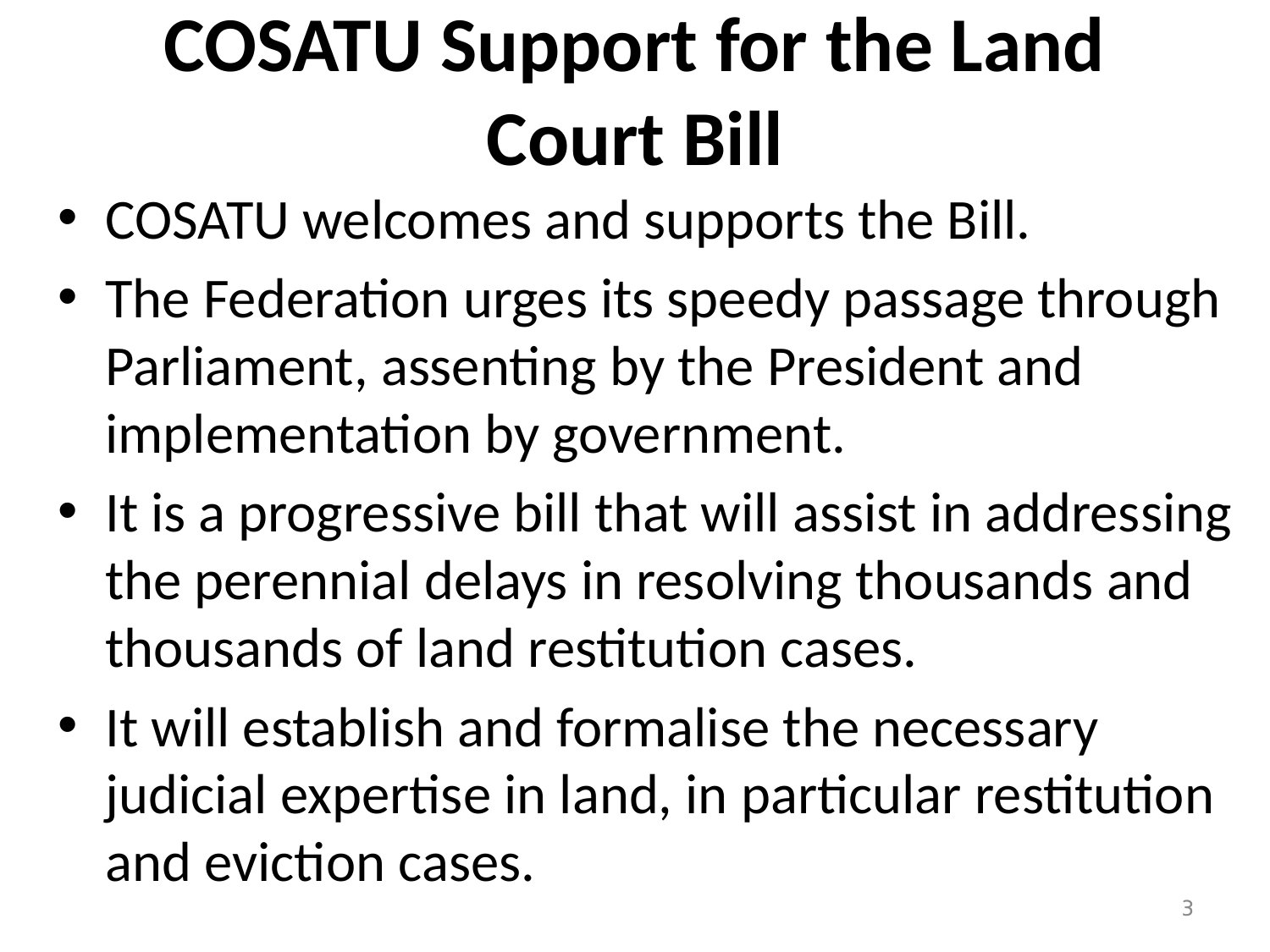

# COSATU Support for the Land Court Bill
COSATU welcomes and supports the Bill.
The Federation urges its speedy passage through Parliament, assenting by the President and implementation by government.
It is a progressive bill that will assist in addressing the perennial delays in resolving thousands and thousands of land restitution cases.
It will establish and formalise the necessary judicial expertise in land, in particular restitution and eviction cases.
3